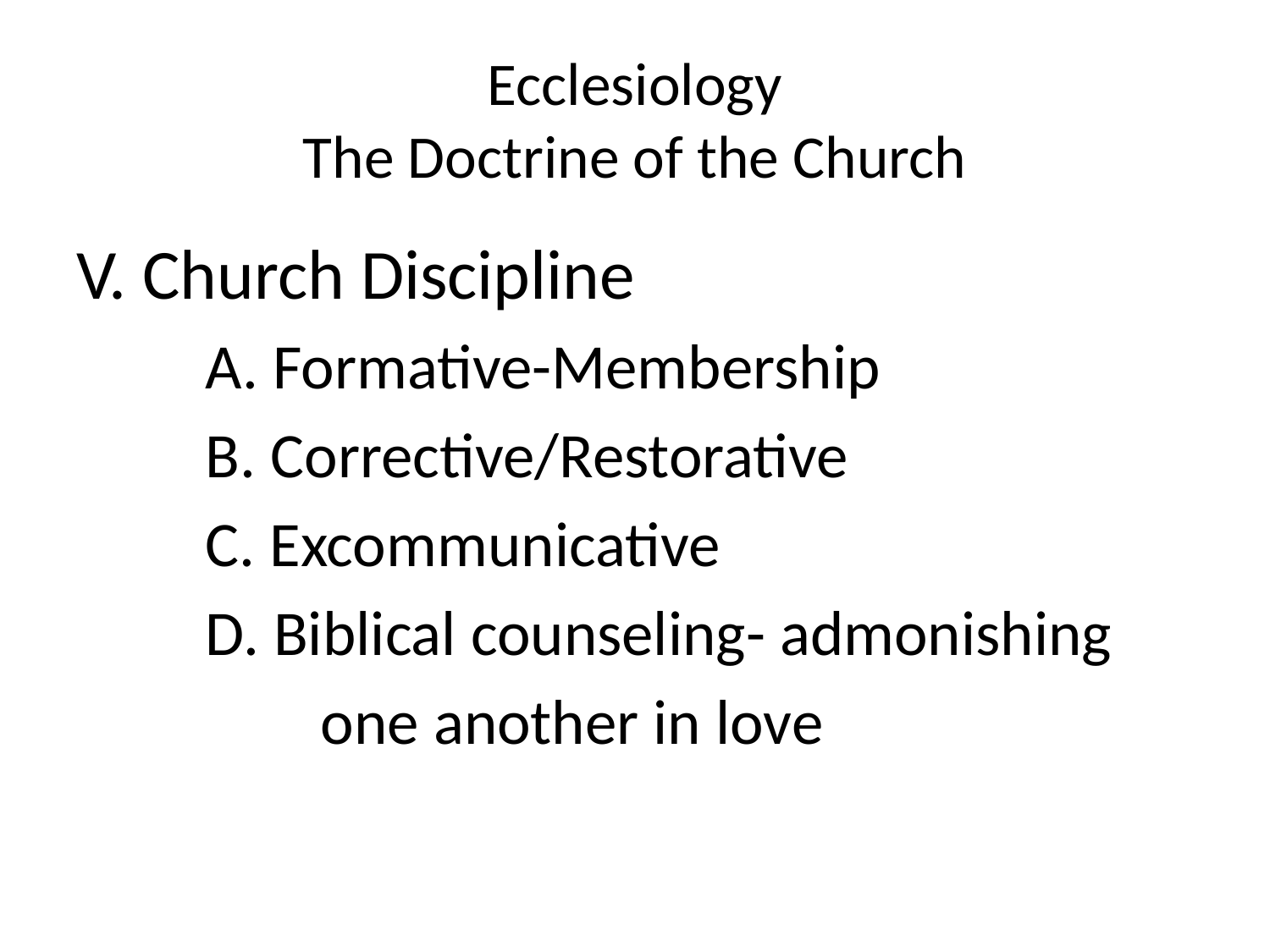

# Ecclesiology The Doctrine of the Church
V. Church Discipline
         A. Formative-Membership
         B. Corrective/Restorative
         C. Excommunicative
         D. Biblical counseling- admonishing
                 one another in love